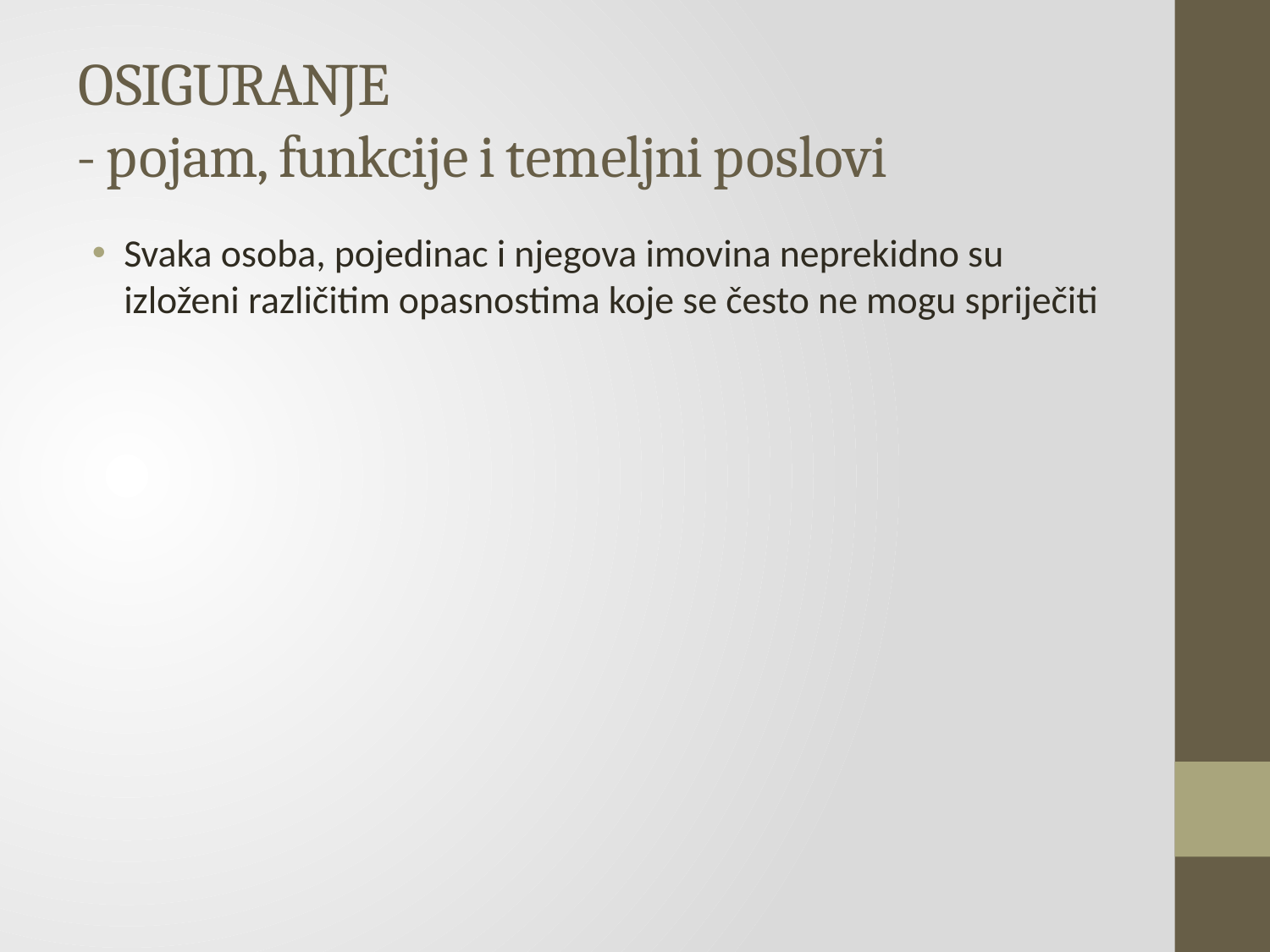

# OSIGURANJE - pojam, funkcije i temeljni poslovi
Svaka osoba, pojedinac i njegova imovina neprekidno su izloženi različitim opasnostima koje se često ne mogu spriječiti